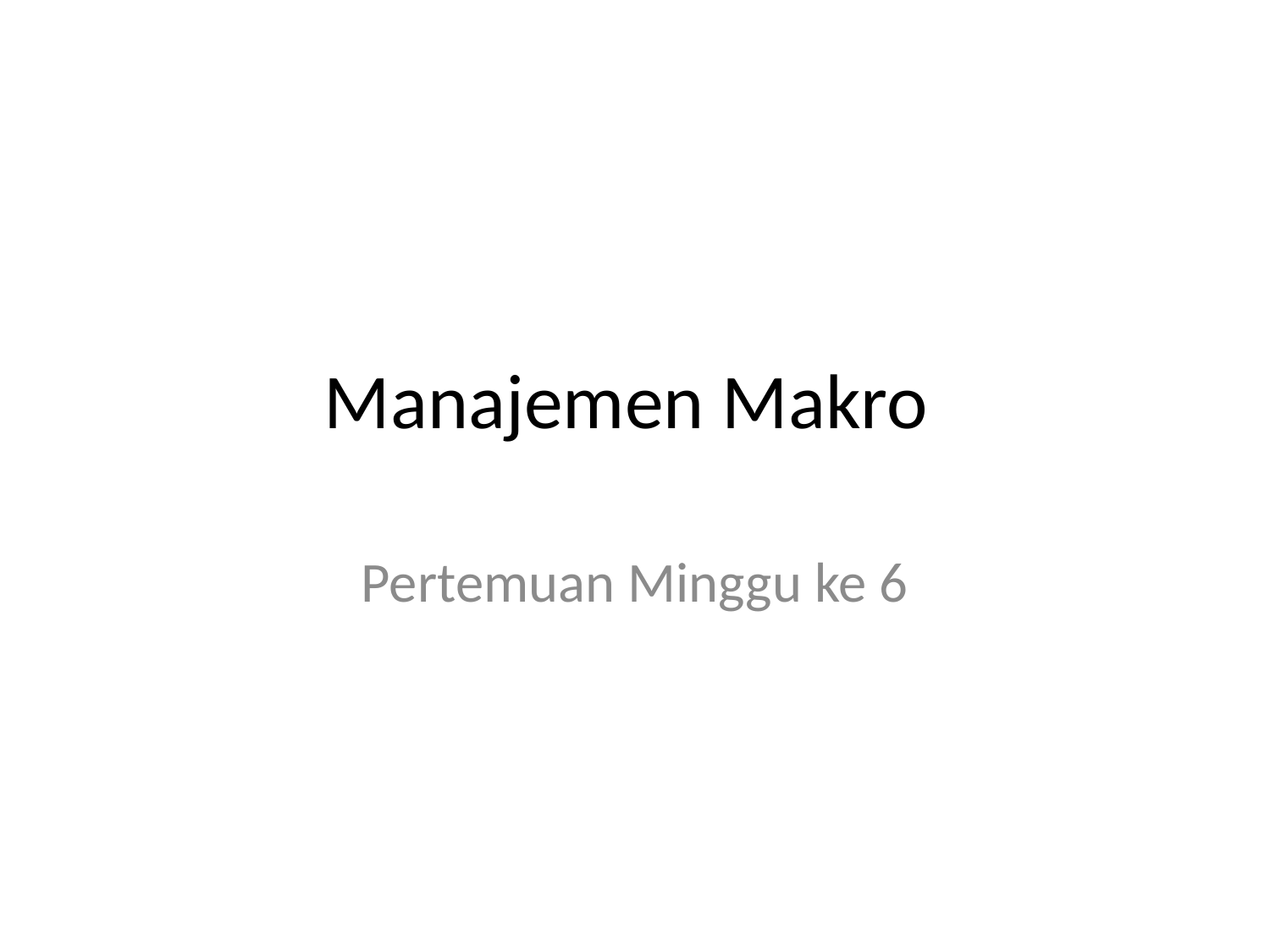

# Manajemen Makro
Pertemuan Minggu ke 6